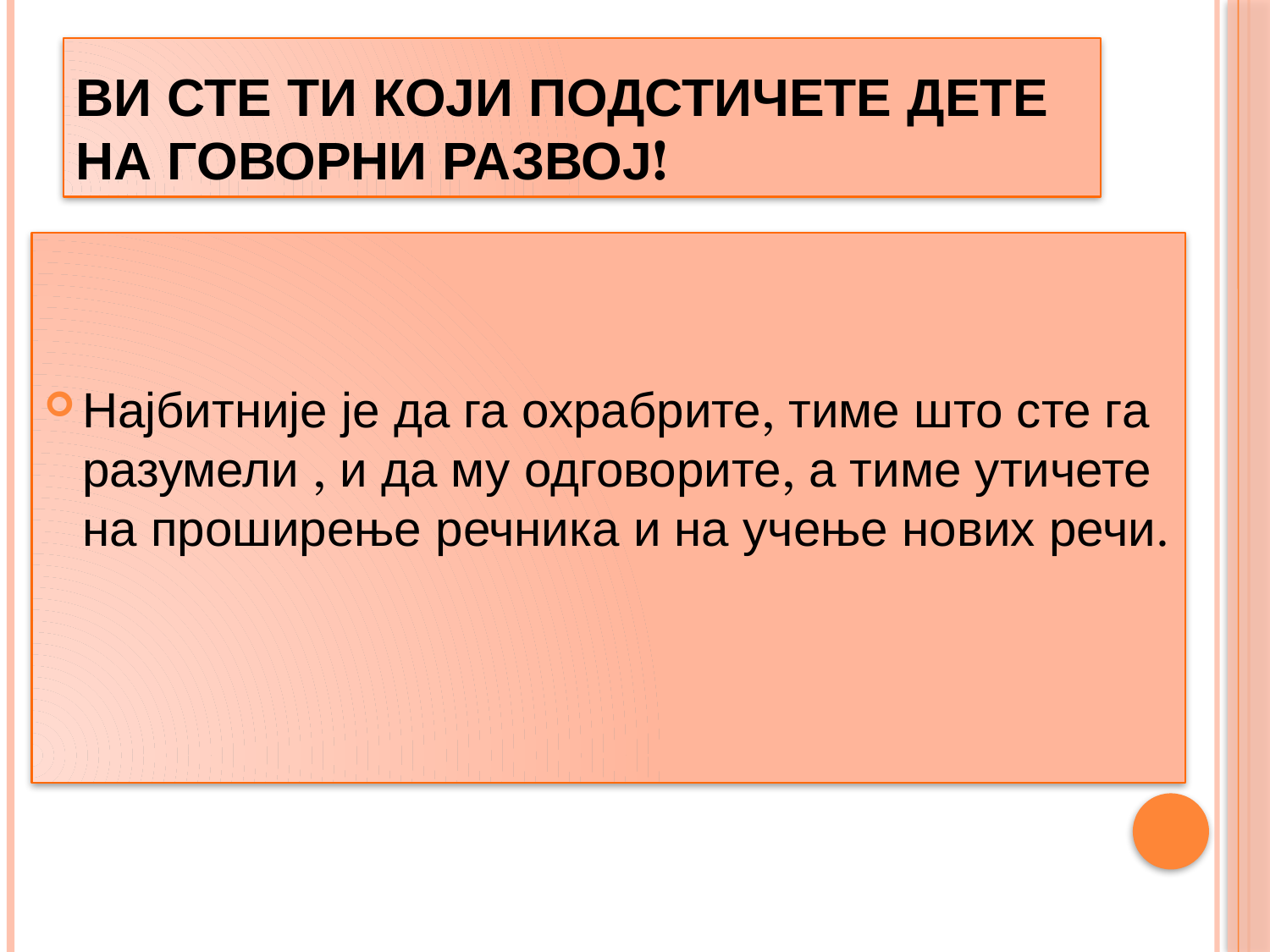

# Ви сте ти који подстичете дете на говорни развој!

Најбитније је да га охрабрите, тиме што сте га разумели , и да му одговорите, а тиме утичете на проширење речника и на учење нових речи.